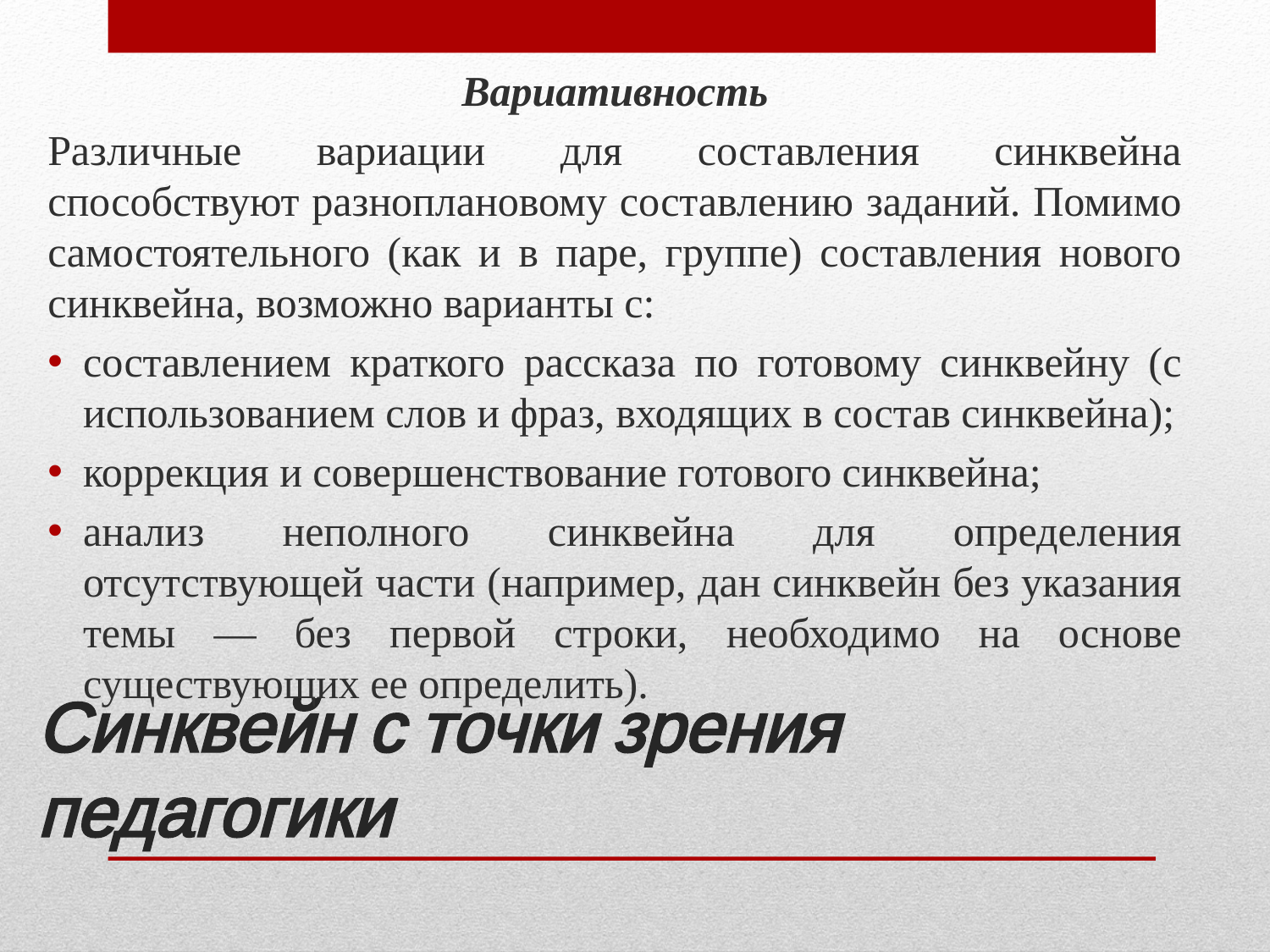

Вариативность
Различные вариации для составления синквейна способствуют разноплановому составлению заданий. Помимо самостоятельного (как и в паре, группе) составления нового синквейна, возможно варианты с:
составлением краткого рассказа по готовому синквейну (с использованием слов и фраз, входящих в состав синквейна);
коррекция и совершенствование готового синквейна;
анализ неполного синквейна для определения отсутствующей части (например, дан синквейн без указания темы — без первой строки, необходимо на основе существующих ее определить).

# Синквейн с точки зрения педагогики